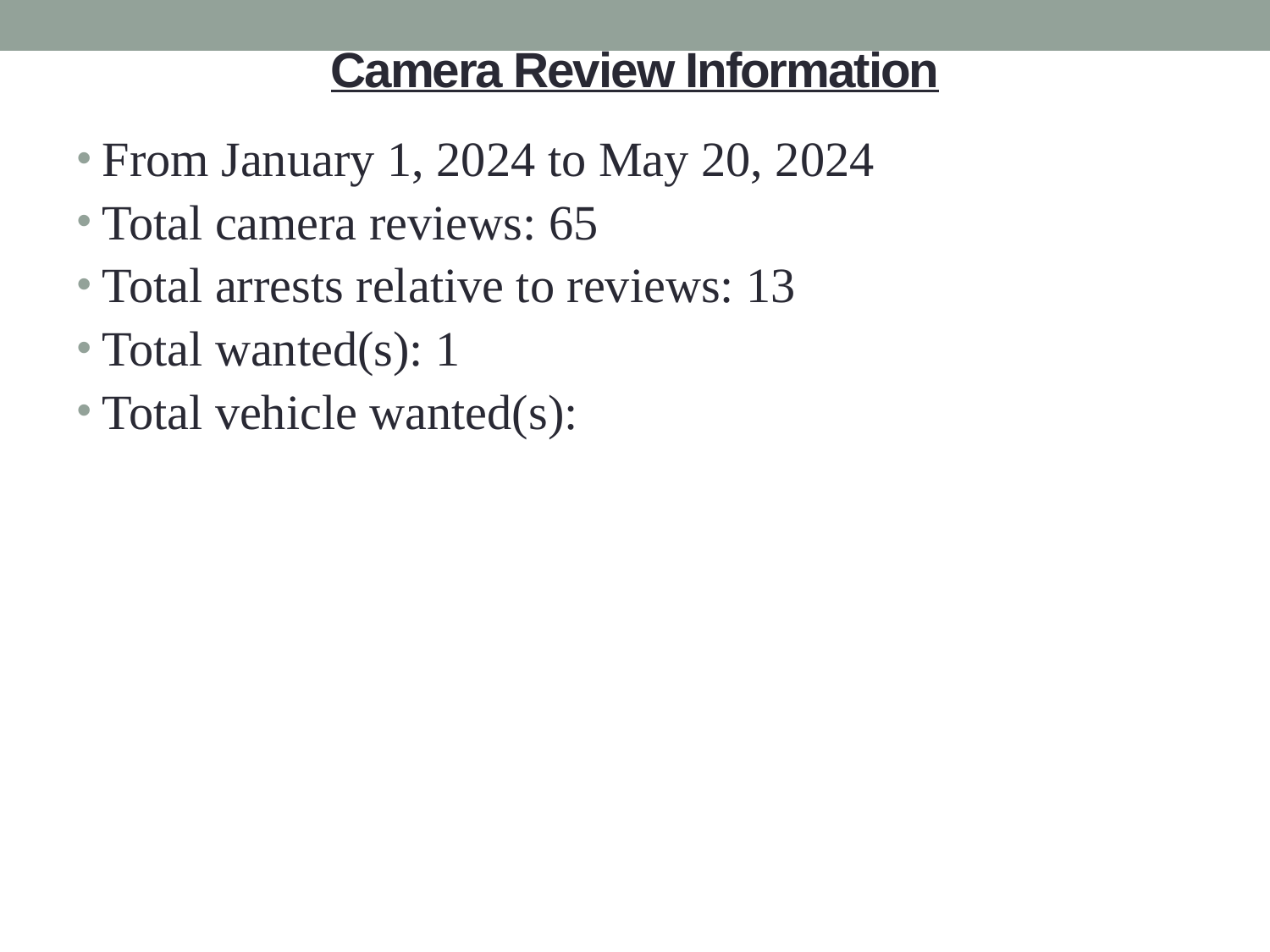

# Camera Review Information
From January 1, 2024 to May 20, 2024
Total camera reviews: 65
Total arrests relative to reviews: 13
Total wanted(s): 1
Total vehicle wanted(s):